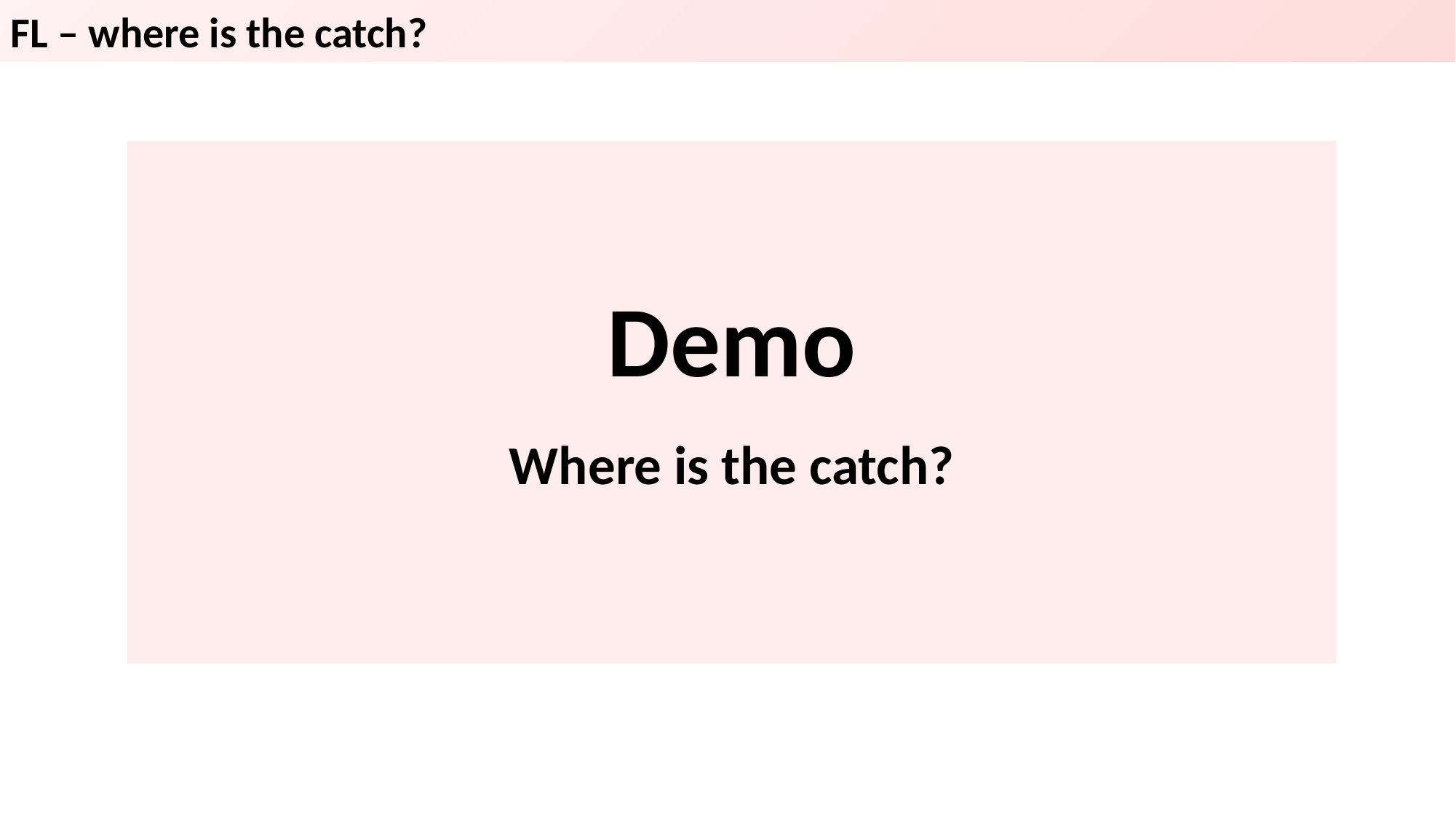

FL – where is the catch?
Demo

Where is the catch?